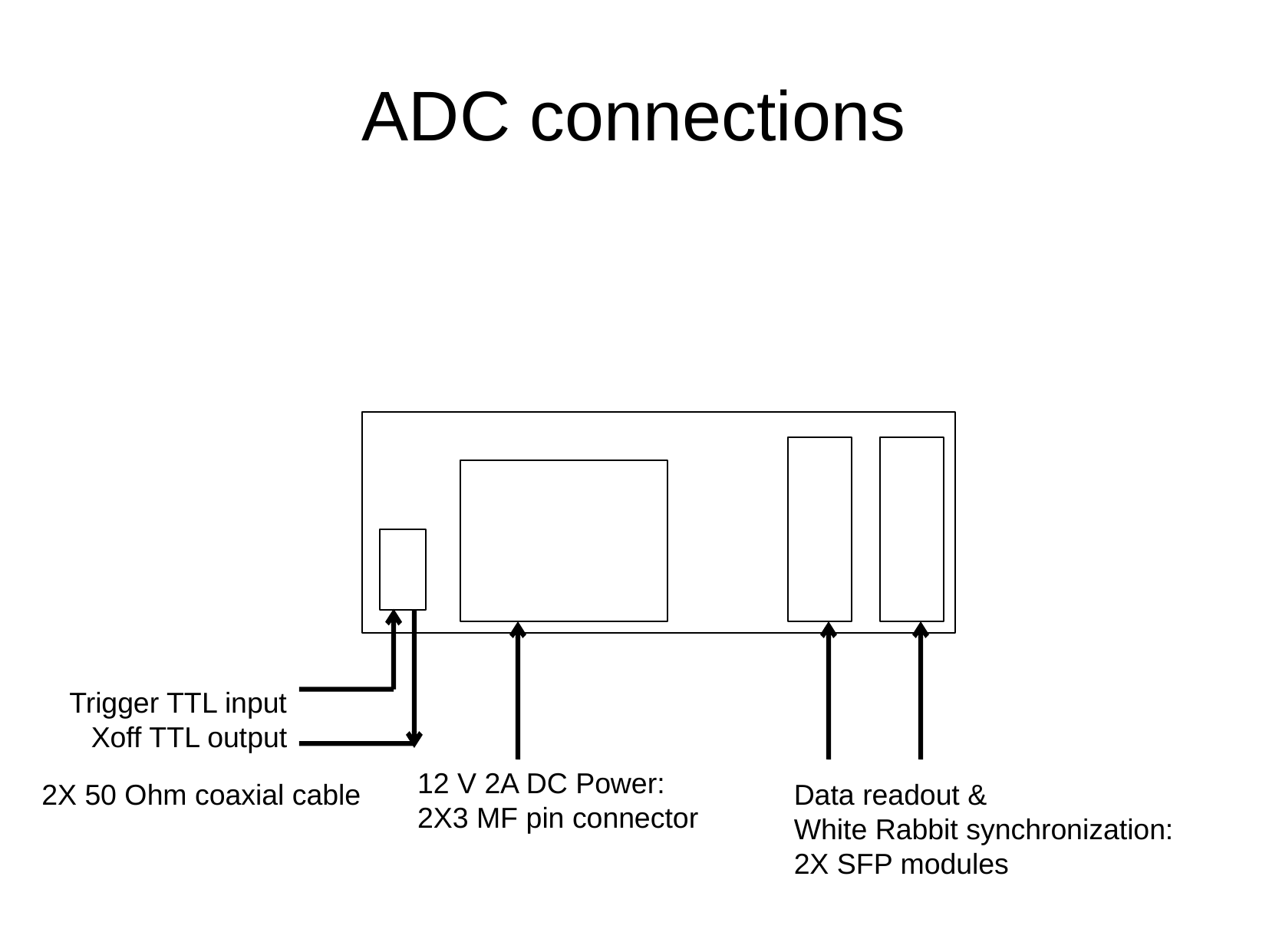

ADC connections

Trigger TTL input
Xoff TTL output

12 V 2A DC Power:
2X3 MF pin connector
2X 50 Ohm coaxial cable
Data readout &
White Rabbit synchronization:
2X SFP modules